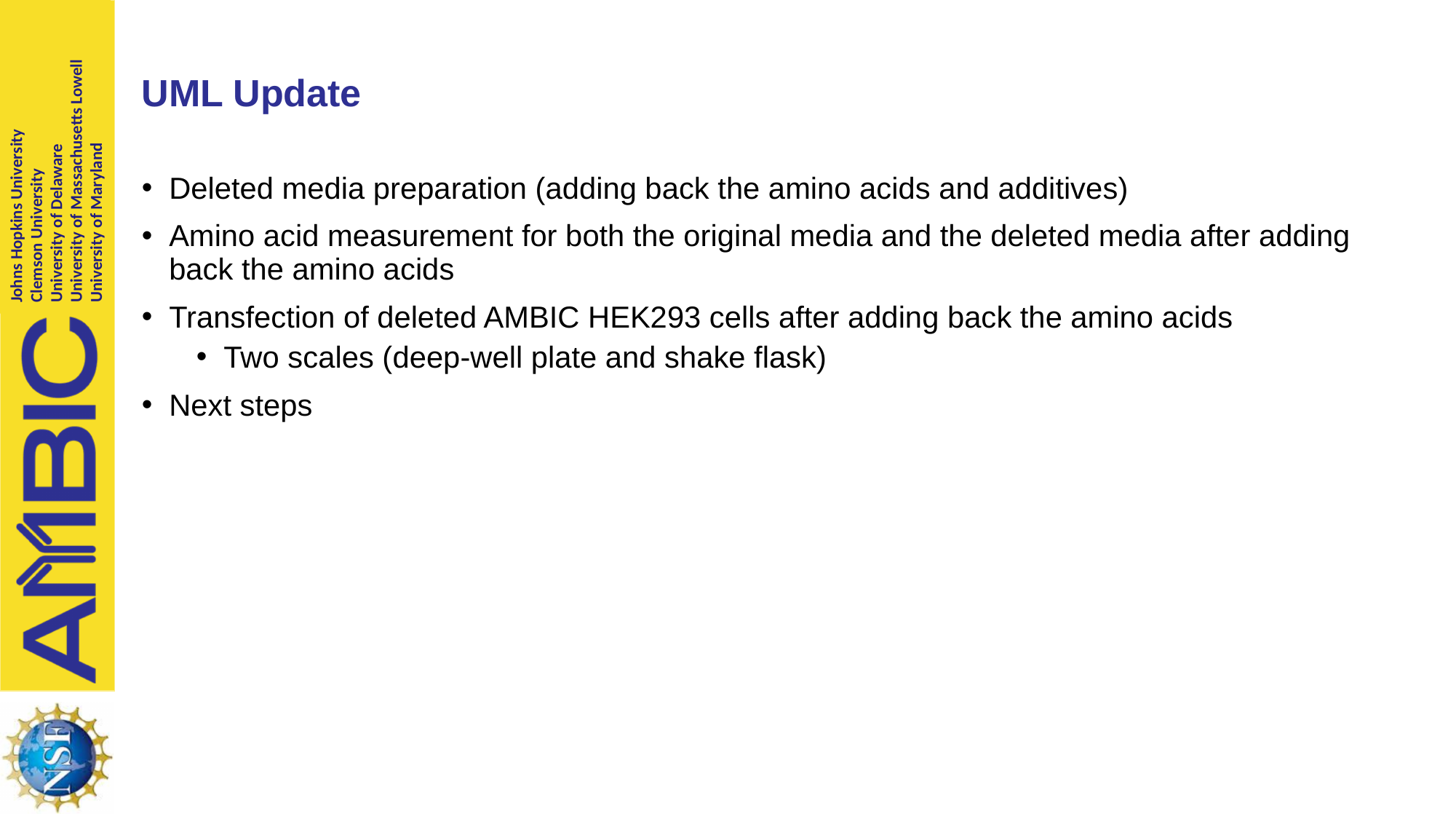

# UML Update
Deleted media preparation (adding back the amino acids and additives)
Amino acid measurement for both the original media and the deleted media after adding back the amino acids
Transfection of deleted AMBIC HEK293 cells after adding back the amino acids
Two scales (deep-well plate and shake flask)
Next steps